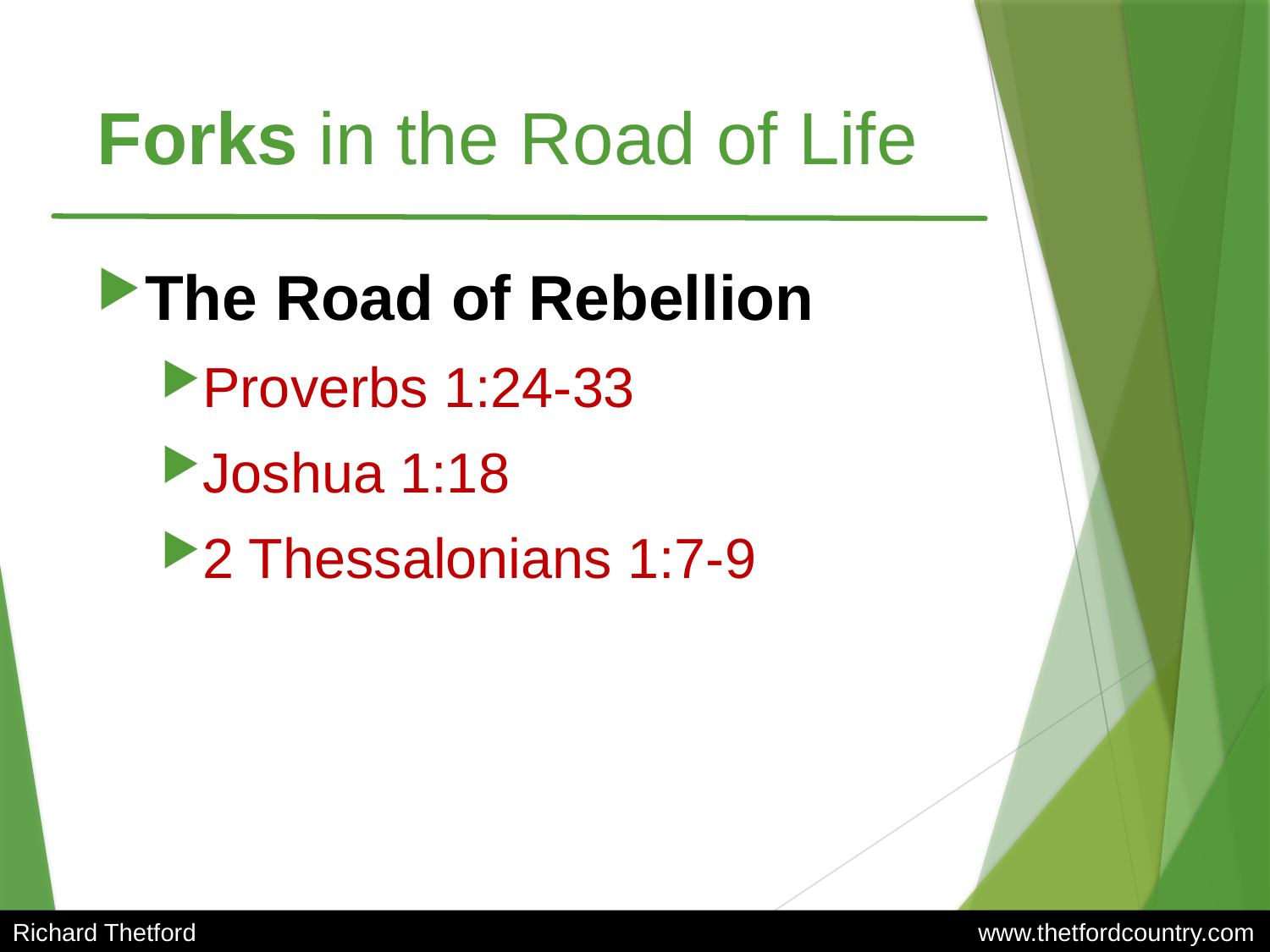

# Forks in the Road of Life
The Road of Rebellion
Proverbs 1:24-33
Joshua 1:18
2 Thessalonians 1:7-9
Richard Thetford						           www.thetfordcountry.com